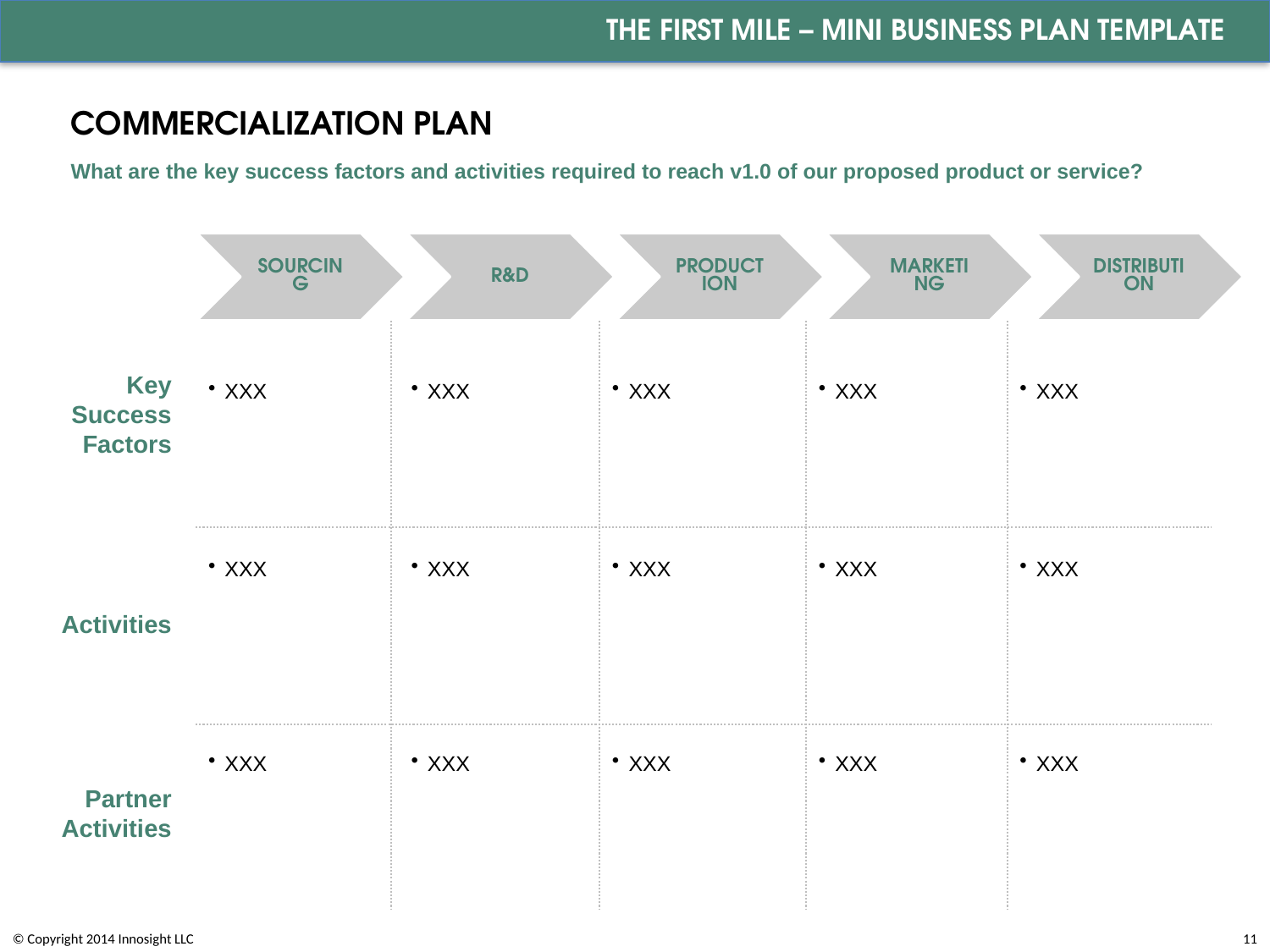

THE FIRST MILE – MINI BUSINESS PLAN TEMPLATE
COMMERCIALIZATION PLAN
What are the key success factors and activities required to reach v1.0 of our proposed product or service?
SOURCING
R&D
MARKETING
DISTRIBUTION
PRODUCTION
Key Success Factors
XXX
XXX
XXX
XXX
XXX
XXX
XXX
XXX
XXX
XXX
Activities
XXX
XXX
XXX
XXX
XXX
Partner Activities
© Copyright 2014 Innosight LLC

11